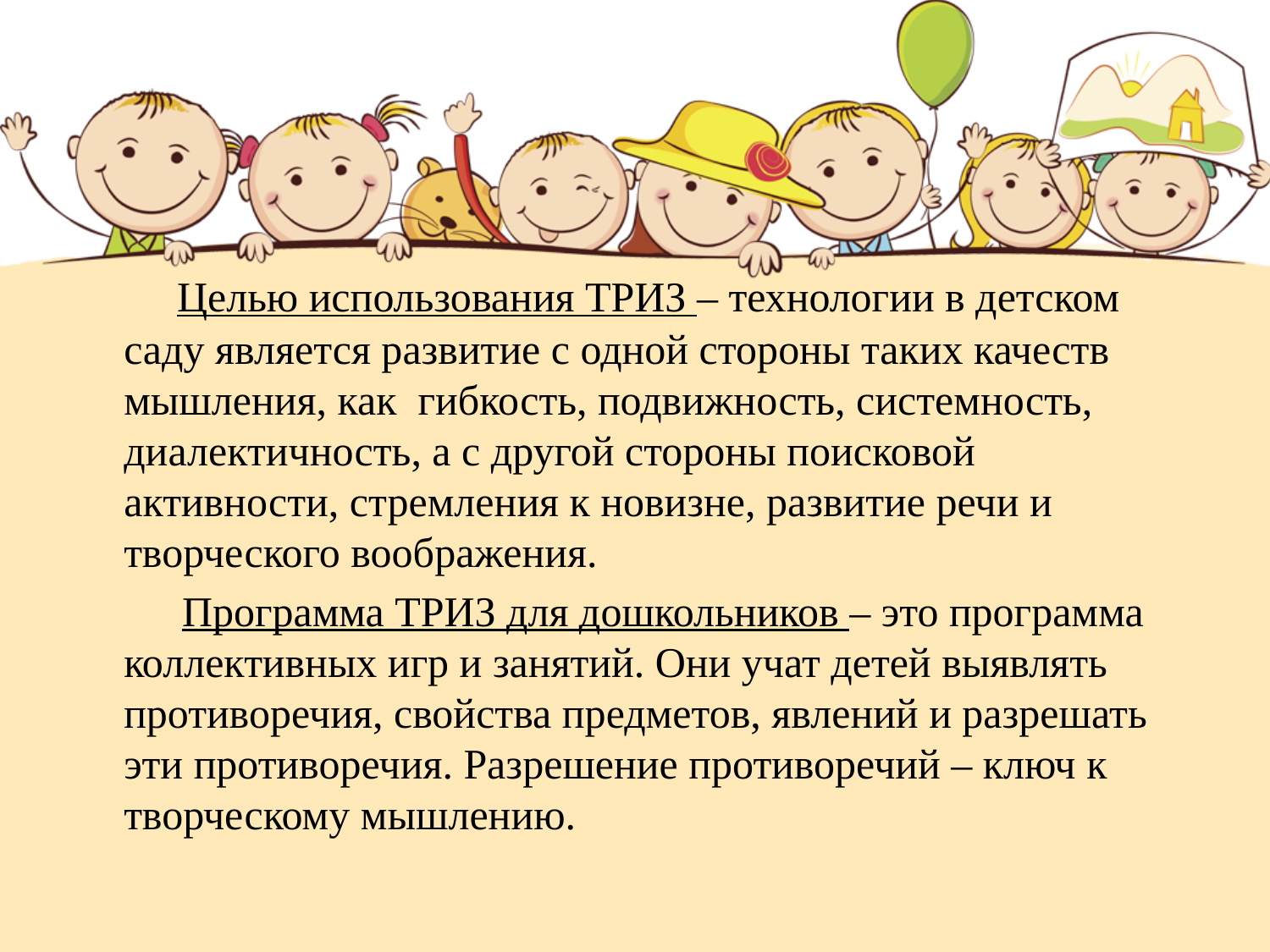

Целью использования ТРИЗ – технологии в детском саду является развитие с одной стороны таких качеств мышления, как  гибкость, подвижность, системность, диалектичность, а с другой стороны поисковой активности, стремления к новизне, развитие речи и творческого воображения.
          Программа ТРИЗ для дошкольников – это программа коллективных игр и занятий. Они учат детей выявлять противоречия, свойства предметов, явлений и разрешать эти противоречия. Разрешение противоречий – ключ к творческому мышлению.